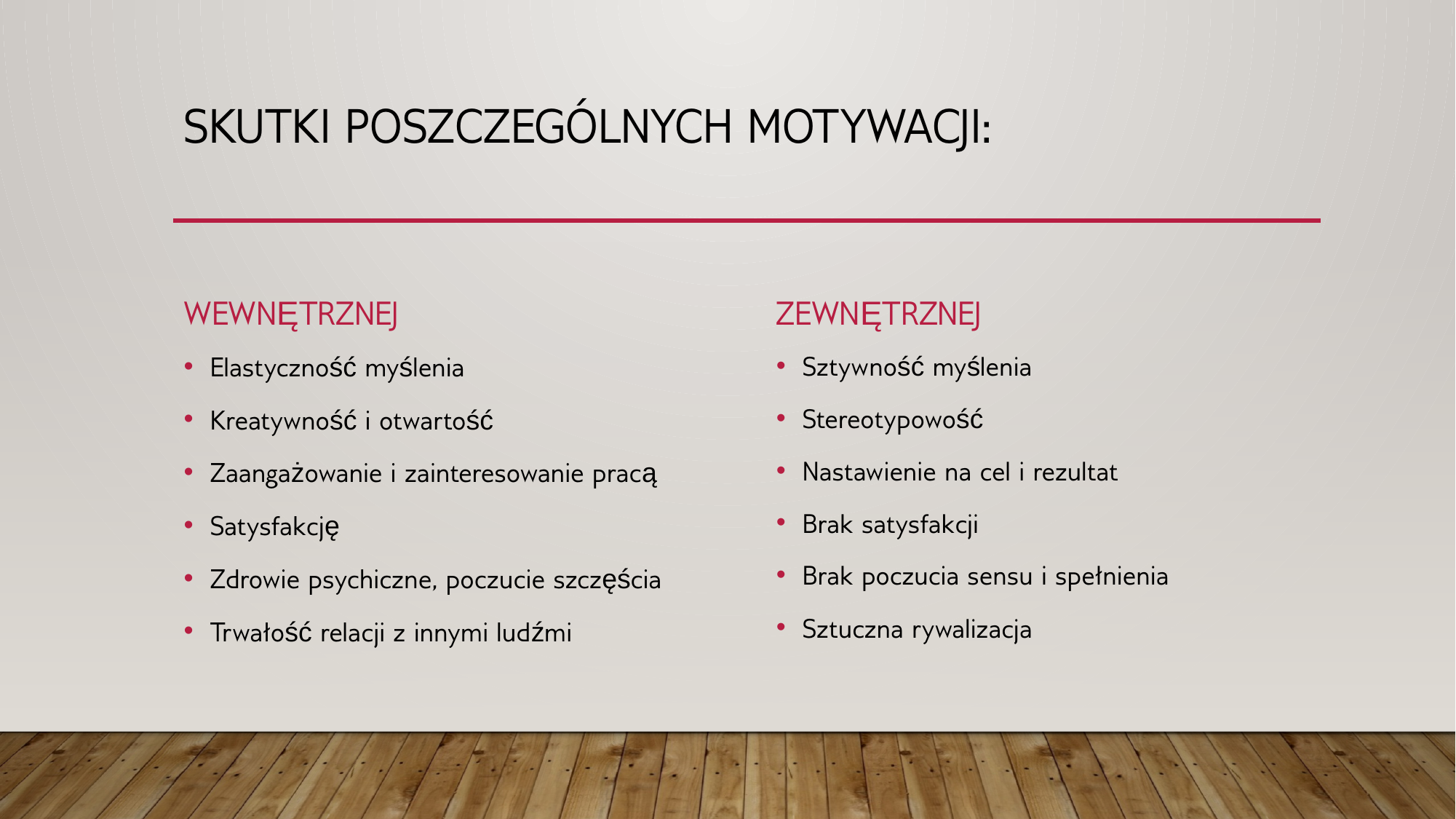

# Skutki poszczególnych motywacji:
wewnętrznej
zewnętrznej
Sztywność myślenia
Stereotypowość
Nastawienie na cel i rezultat
Brak satysfakcji
Brak poczucia sensu i spełnienia
Sztuczna rywalizacja

Elastyczność myślenia
Kreatywność i otwartość
Zaangażowanie i zainteresowanie pracą
Satysfakcję
Zdrowie psychiczne, poczucie szczęścia
Trwałość relacji z innymi ludźmi